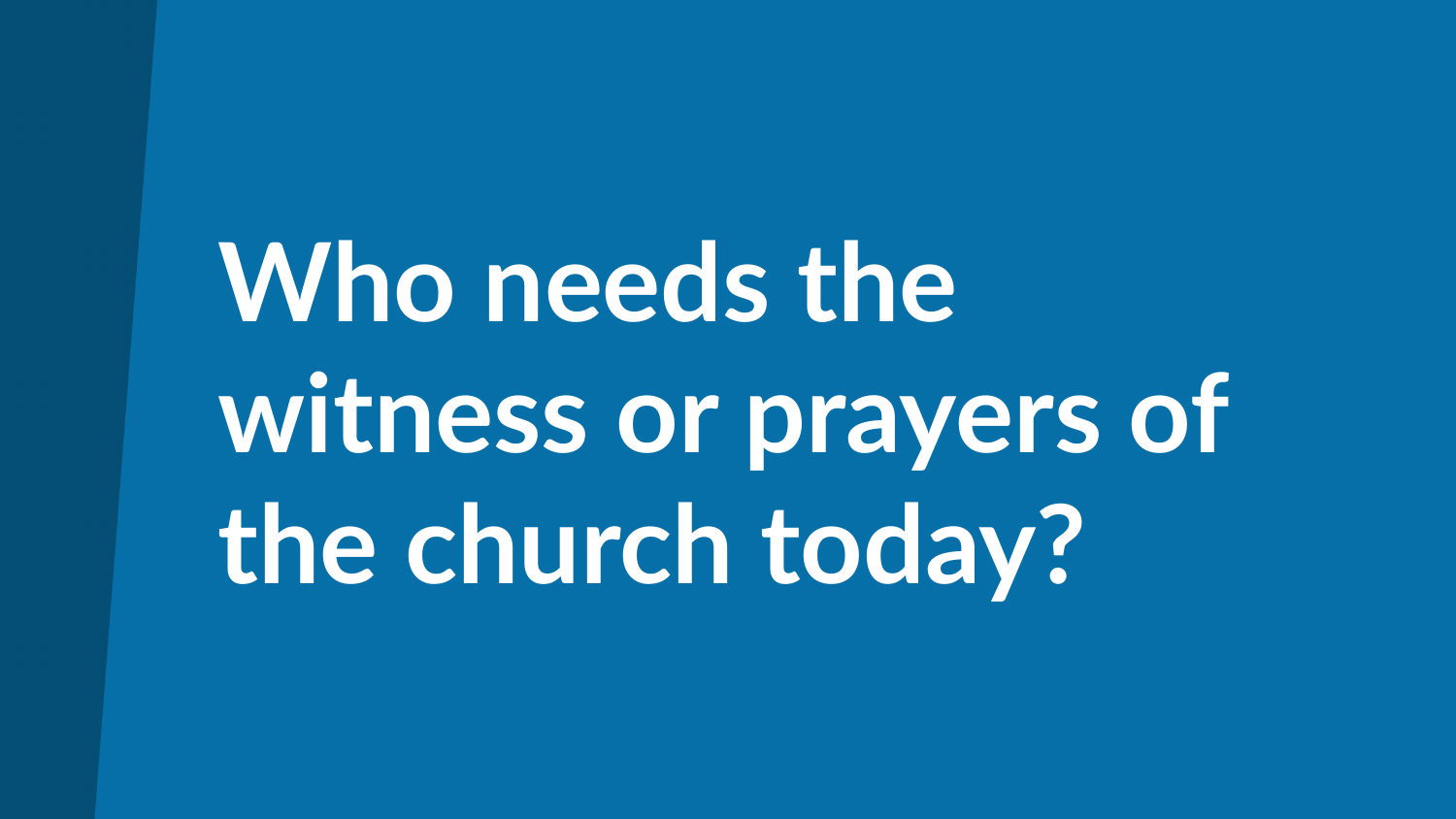

# Who needs the witness or prayers of the church today?